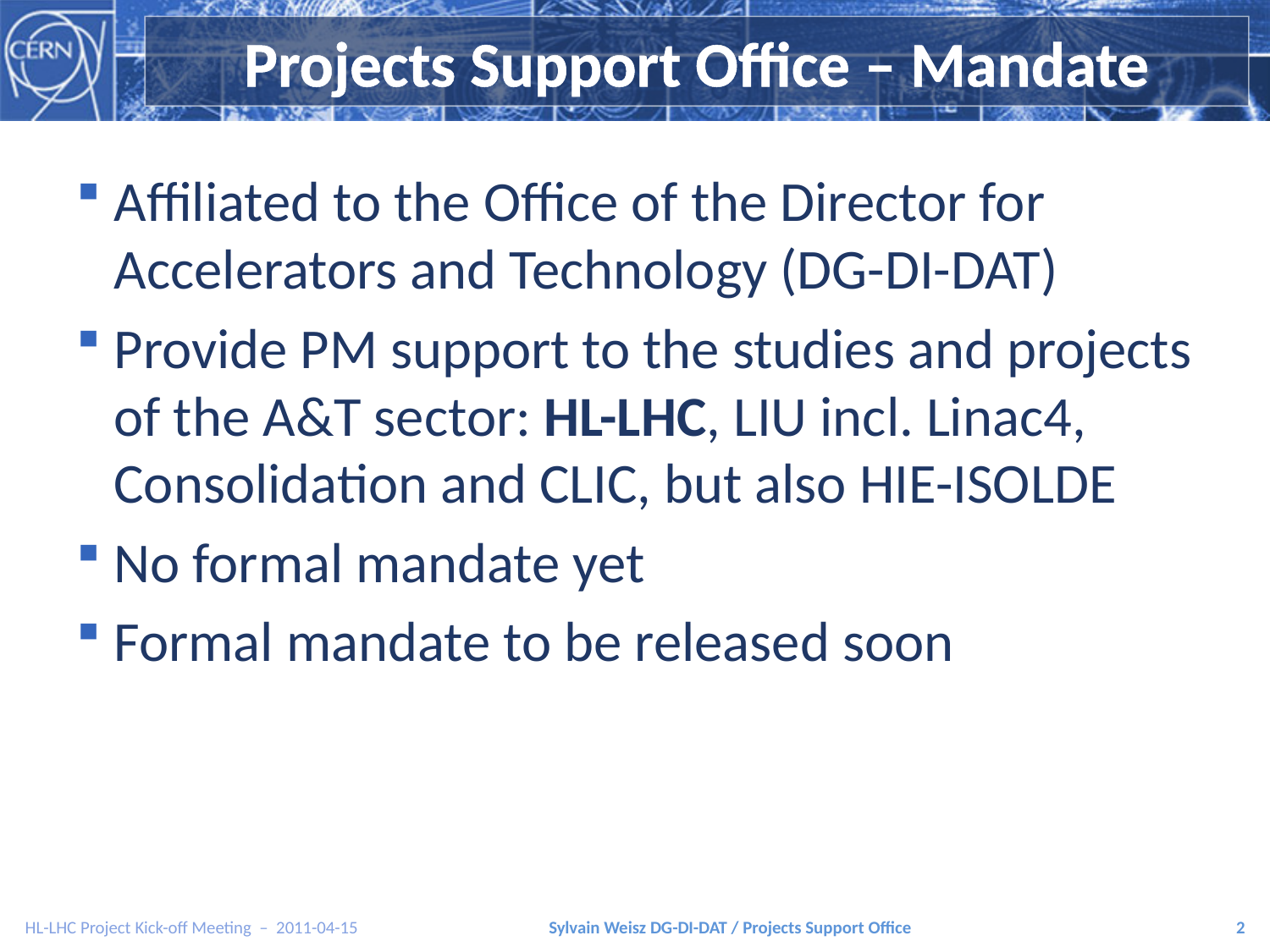

# Projects Support Office – Mandate
Affiliated to the Office of the Director for Accelerators and Technology (DG-DI-DAT)
Provide PM support to the studies and projects of the A&T sector: HL-LHC, LIU incl. Linac4, Consolidation and CLIC, but also HIE-ISOLDE
No formal mandate yet
Formal mandate to be released soon
HL-LHC Project Kick-off Meeting  –  2011-04-15
2
Sylvain Weisz DG-DI-DAT / Projects Support Office